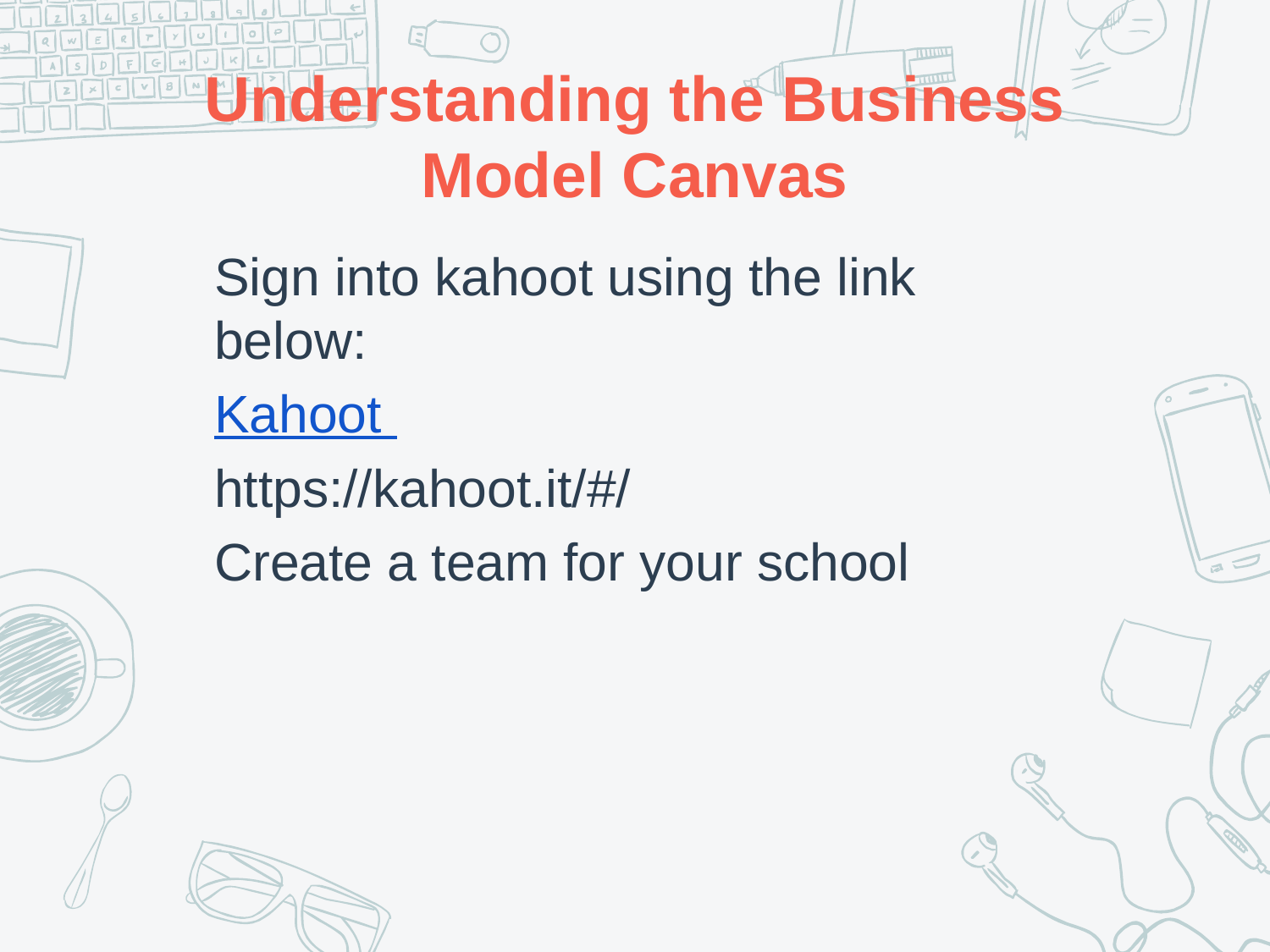

# Understanding the Business Model Canvas
Sign into kahoot using the link below:
Kahoot
https://kahoot.it/#/
Create a team for your school